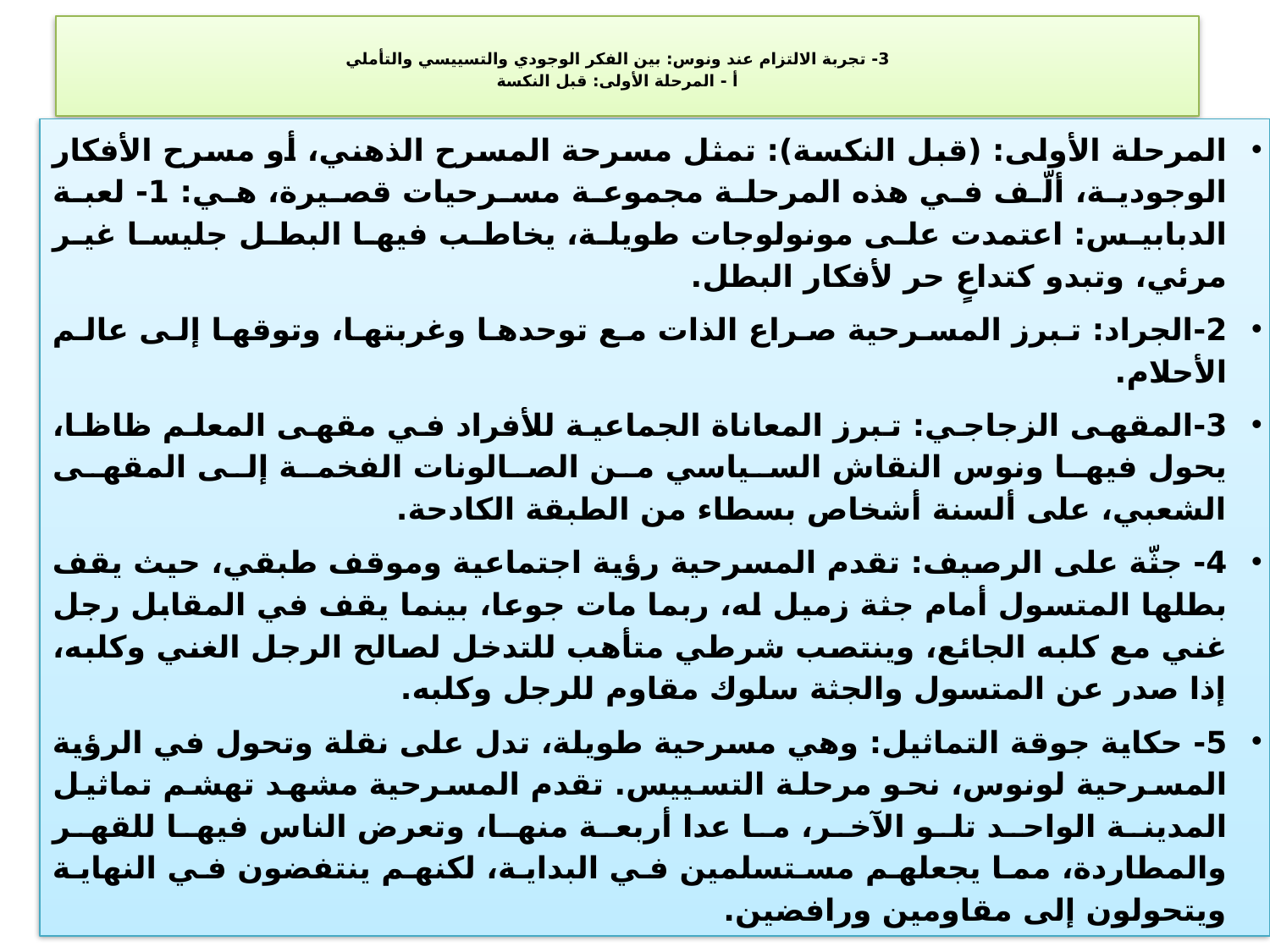

# 3- تجربة الالتزام عند ونوس: بين الفكر الوجودي والتسييسي والتأملي أ - المرحلة الأولى: قبل النكسة
المرحلة الأولى: (قبل النكسة): تمثل مسرحة المسرح الذهني، أو مسرح الأفكار الوجودية، ألّف في هذه المرحلة مجموعة مسرحيات قصيرة، هي: 1- لعبة الدبابيس: اعتمدت على مونولوجات طويلة، يخاطب فيها البطل جليسا غير مرئي، وتبدو كتداعٍ حر لأفكار البطل.
2-الجراد: تبرز المسرحية صراع الذات مع توحدها وغربتها، وتوقها إلى عالم الأحلام.
3-المقهى الزجاجي: تبرز المعاناة الجماعية للأفراد في مقهى المعلم ظاظا، يحول فيها ونوس النقاش السياسي من الصالونات الفخمة إلى المقهى الشعبي، على ألسنة أشخاص بسطاء من الطبقة الكادحة.
4- جثّة على الرصيف: تقدم المسرحية رؤية اجتماعية وموقف طبقي، حيث يقف بطلها المتسول أمام جثة زميل له، ربما مات جوعا، بينما يقف في المقابل رجل غني مع كلبه الجائع، وينتصب شرطي متأهب للتدخل لصالح الرجل الغني وكلبه، إذا صدر عن المتسول والجثة سلوك مقاوم للرجل وكلبه.
5- حكاية جوقة التماثيل: وهي مسرحية طويلة، تدل على نقلة وتحول في الرؤية المسرحية لونوس، نحو مرحلة التسييس. تقدم المسرحية مشهد تهشم تماثيل المدينة الواحد تلو الآخر، ما عدا أربعة منها، وتعرض الناس فيها للقهر والمطاردة، مما يجعلهم مستسلمين في البداية، لكنهم ينتفضون في النهاية ويتحولون إلى مقاومين ورافضين.